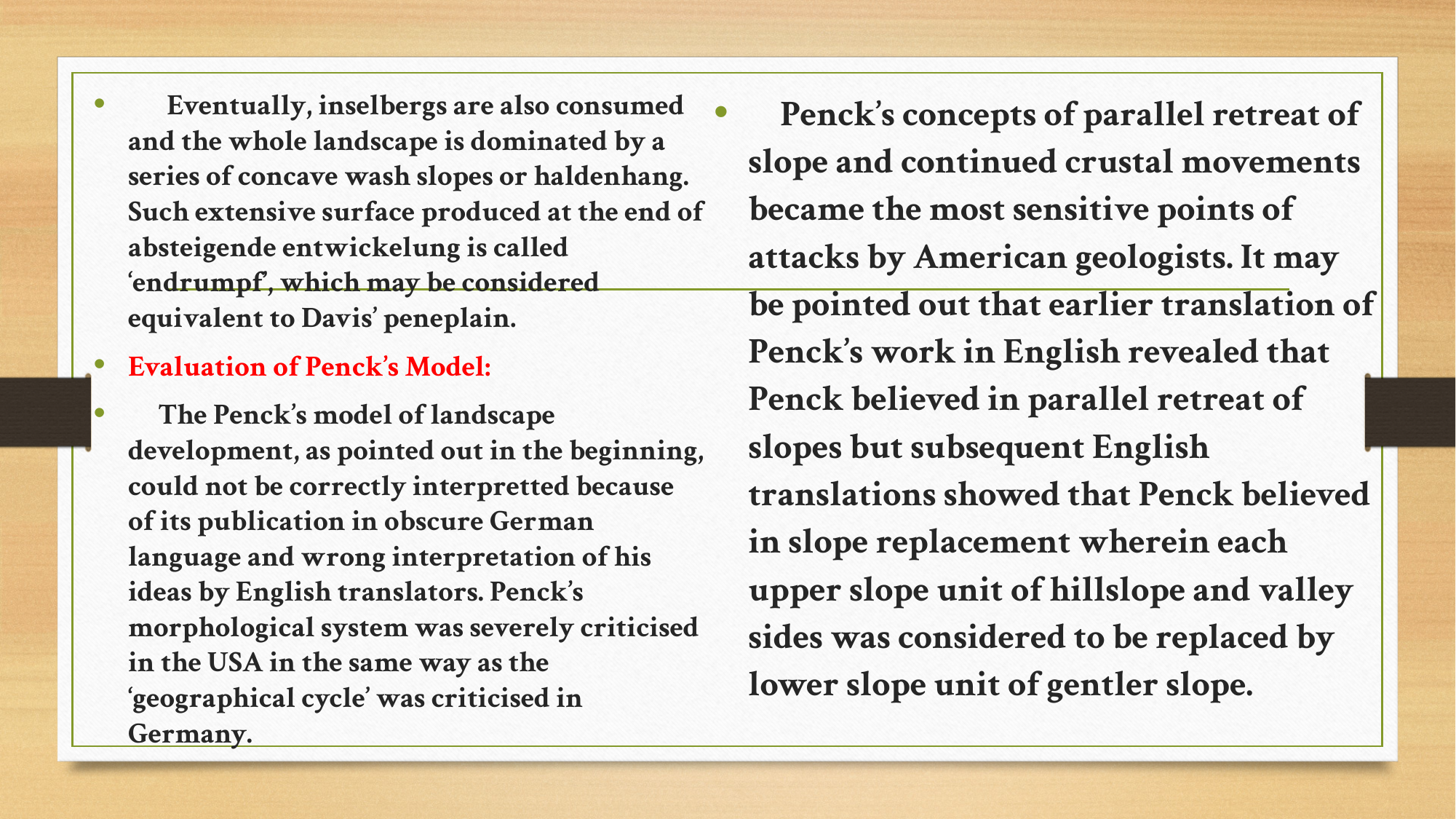

Eventually, inselbergs are also consumed and the whole landscape is dominated by a series of concave wash slopes or haldenhang. Such extensive surface produced at the end of absteigende entwickelung is called ‘endrumpf’, which may be considered equivalent to Davis’ peneplain.
Evaluation of Penck’s Model:
     The Penck’s model of landscape development, as pointed out in the beginning, could not be correctly interpretted because of its publication in obscure Ger­man language and wrong interpretation of his ideas by English translators. Penck’s morphological system was severely criticised in the USA in the same way as the ‘geographical cycle’ was criticised in Germany.
    Penck’s concepts of parallel retreat of slope and con­tinued crustal movements became the most sensitive points of attacks by American geologists. It may be pointed out that earlier translation of Penck’s work in English revealed that Penck believed in parallel retreat of slopes but subsequent English translations showed that Penck believed in slope replacement wherein each upper slope unit of hillslope and valley sides was considered to be replaced by lower slope unit of gentler slope.